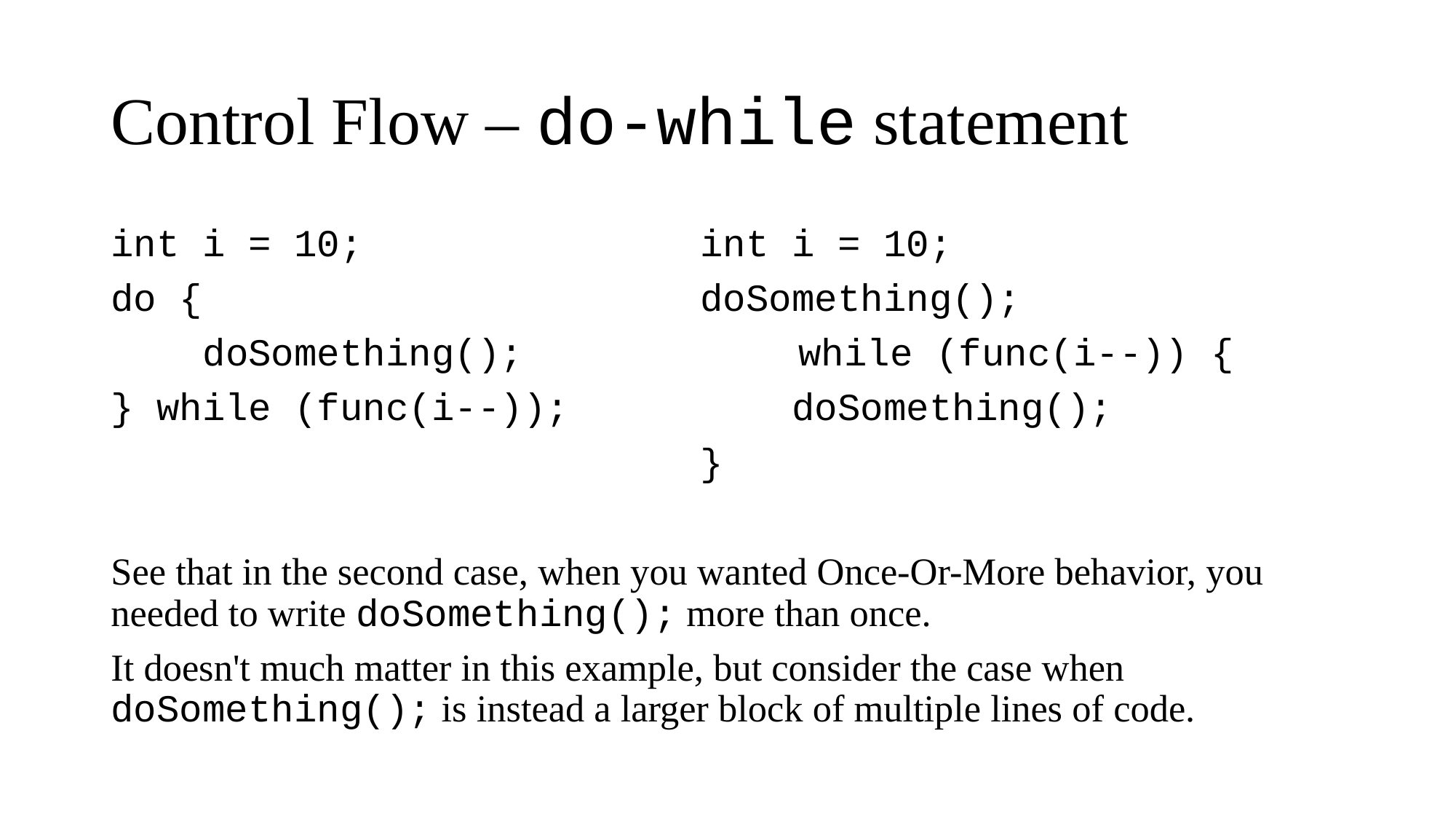

# Control Flow – do-while statement
int i = 10;				int i = 10;
do {						doSomething();
    doSomething();			while (func(i--)) {
} while (func(i--));		    doSomething();
						}

See that in the second case, when you wanted Once-Or-More behavior, you needed to write doSomething(); more than once.
It doesn't much matter in this example, but consider the case when doSomething(); is instead a larger block of multiple lines of code.